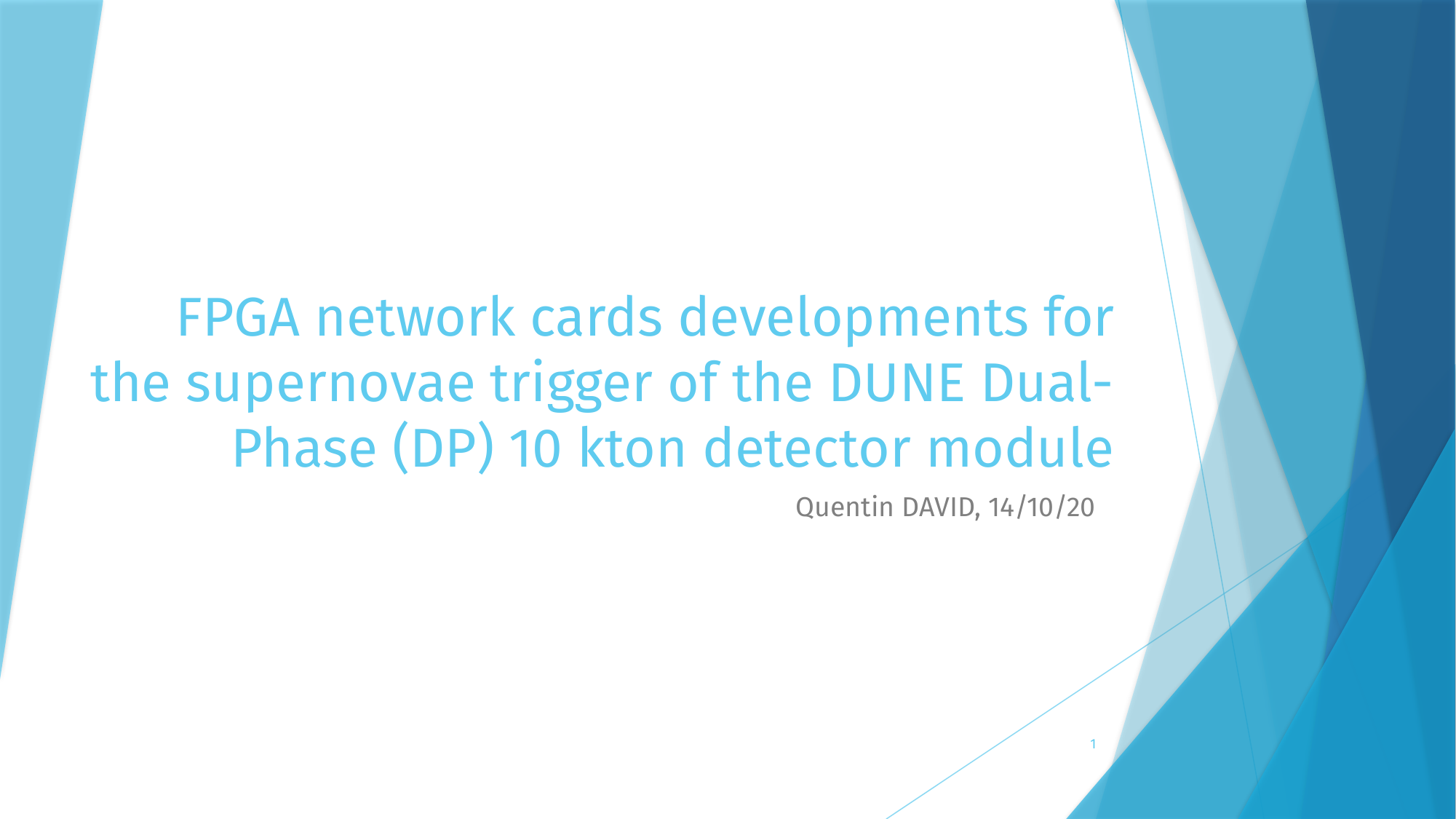

# FPGA network cards developments for the supernovae trigger of the DUNE Dual-Phase (DP) 10 kton detector module
Quentin DAVID, 14/10/20
1